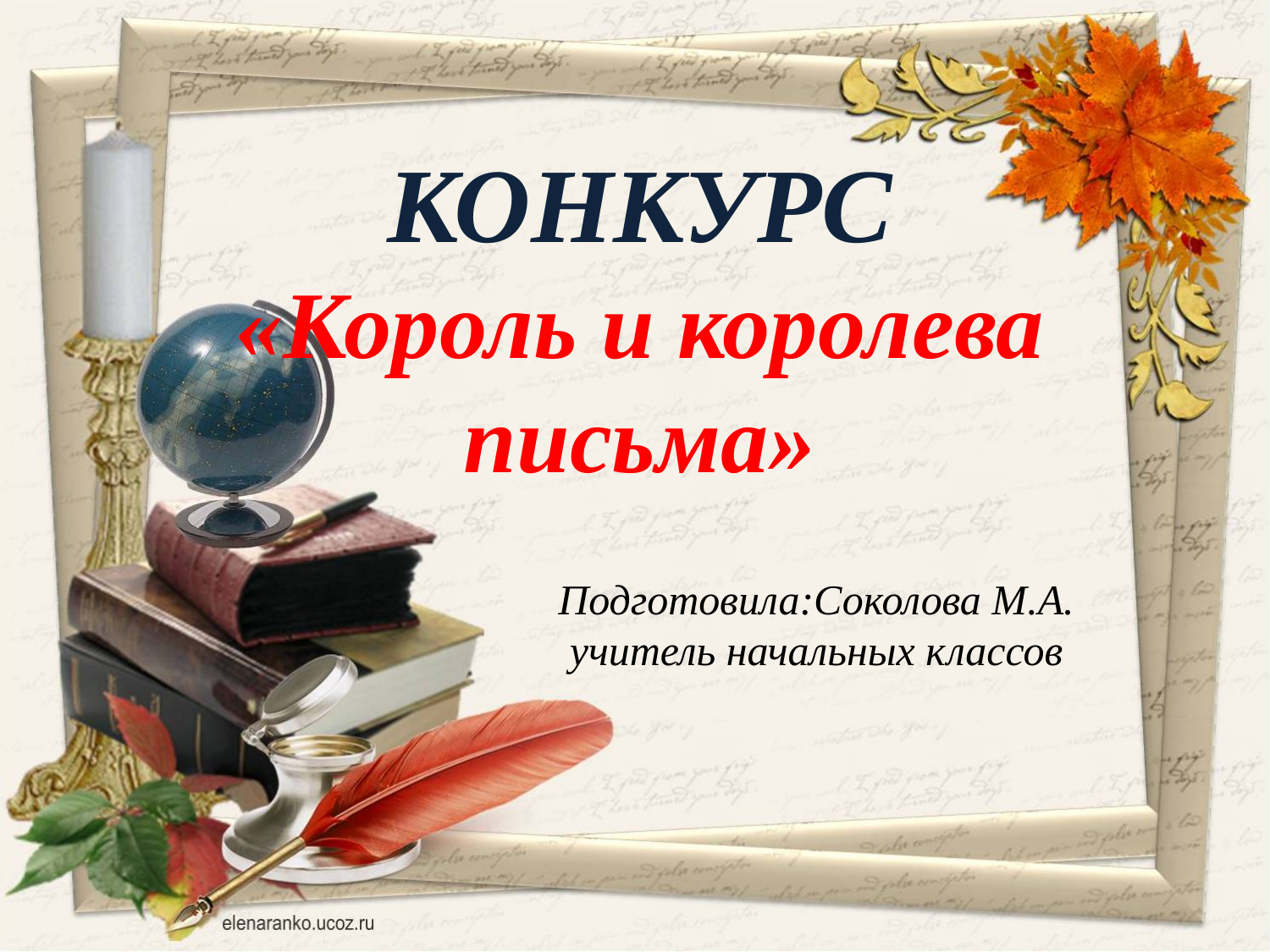

КОНКУРС
«Король и королева письма»

Подготовила:Соколова М.А.
учитель начальных классов